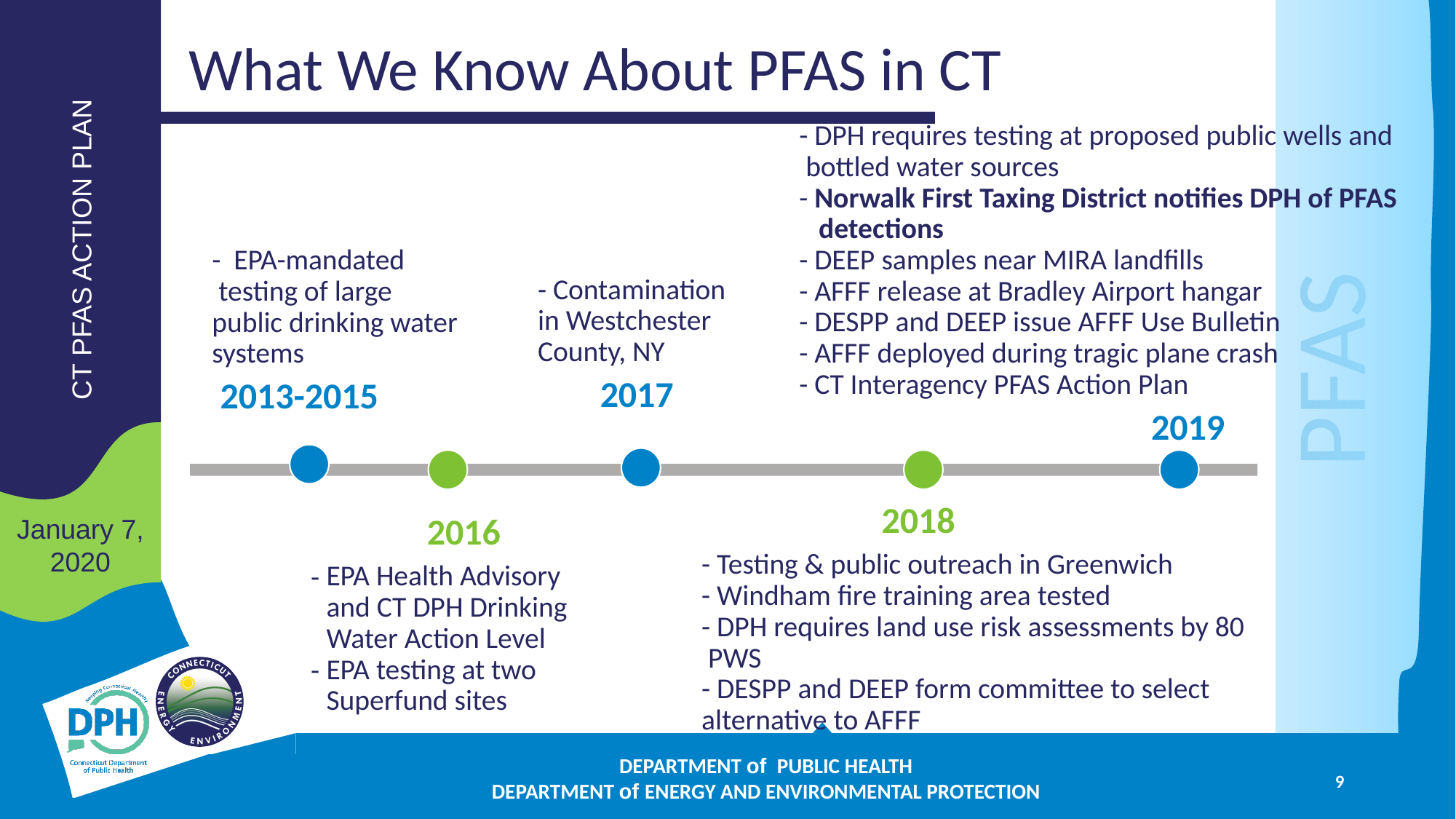

# What We Know About PFAS in CT
- DPH requires testing at proposed public wells and
 bottled water sources
- Norwalk First Taxing District notifies DPH of PFAS
   detections
- DEEP samples near MIRA landfills
- AFFF release at Bradley Airport hangar
- DESPP and DEEP issue AFFF Use Bulletin
- AFFF deployed during tragic plane crash
- CT Interagency PFAS Action Plan

                                           2019
-  EPA-mandated
 testing of large public drinking water systems

 2013-2015
- Contamination in Westchester County, NY

2017

                      2018

- Testing & public outreach in Greenwich
- Windham fire training area tested
- DPH requires land use risk assessments by 80         PWS
- DESPP and DEEP form committee to select alternative to AFFF
  2016

EPA Health Advisory and CT DPH Drinking Water Action Level
EPA testing at two Superfund sites
-

-
DEPARTMENT of  PUBLIC HEALTH
DEPARTMENT of ENERGY AND ENVIRONMENTAL PROTECTION
9